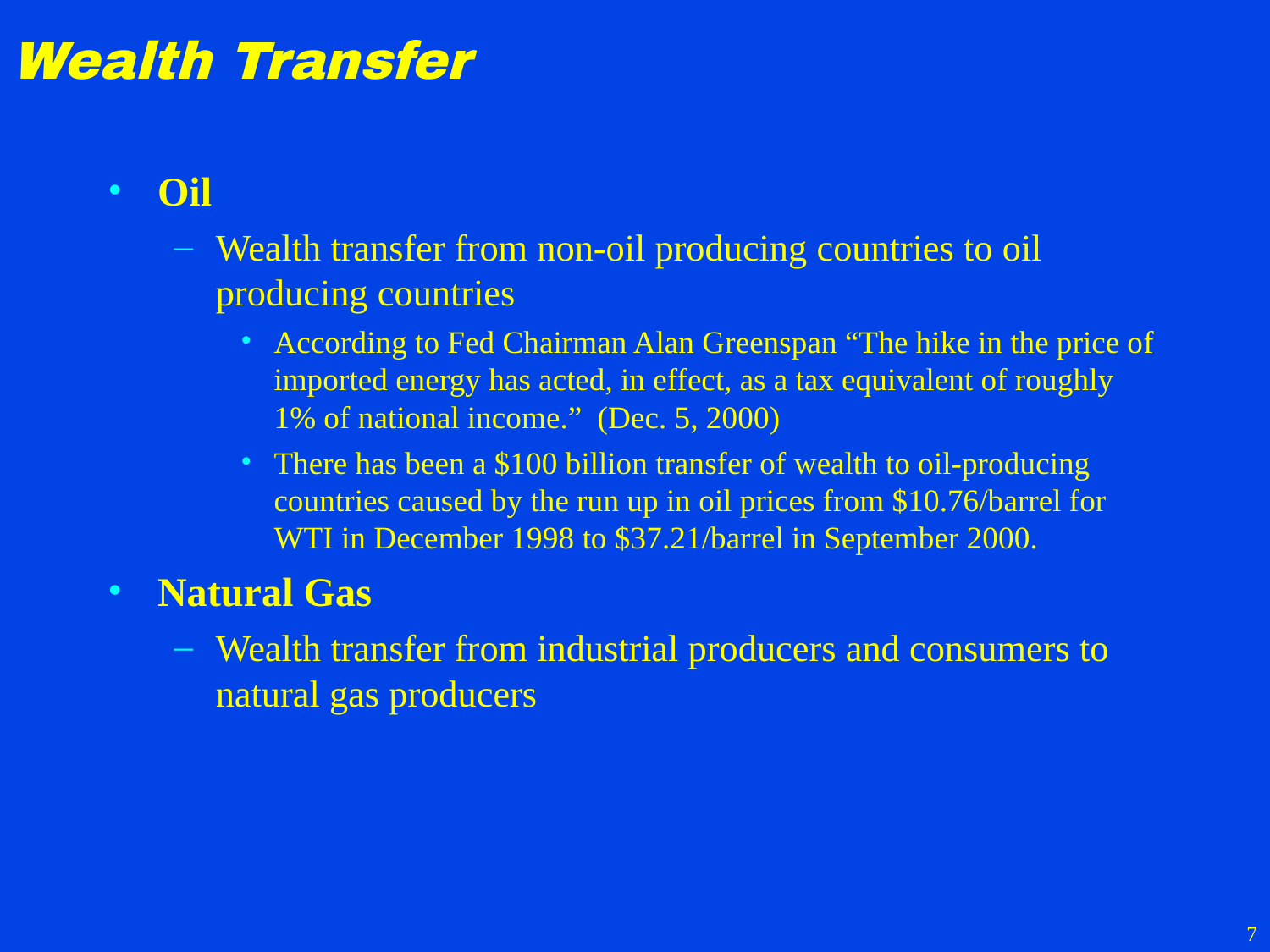

# Wealth Transfer
Oil
Wealth transfer from non-oil producing countries to oil producing countries
According to Fed Chairman Alan Greenspan “The hike in the price of imported energy has acted, in effect, as a tax equivalent of roughly 1% of national income.”  (Dec. 5, 2000)
There has been a $100 billion transfer of wealth to oil-producing countries caused by the run up in oil prices from $10.76/barrel for WTI in December 1998 to $37.21/barrel in September 2000.
Natural Gas
Wealth transfer from industrial producers and consumers to natural gas producers
7